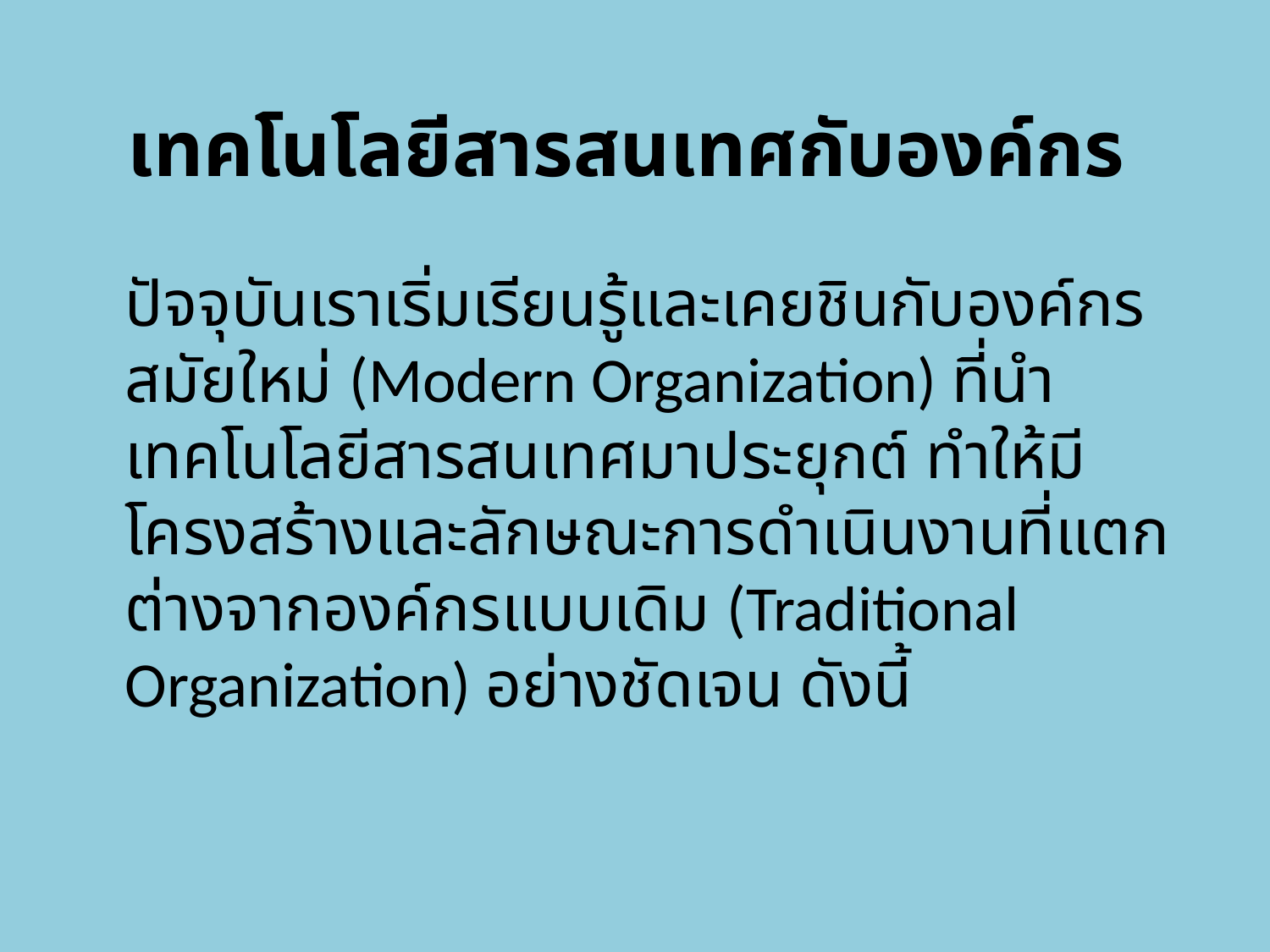

# เทคโนโลยีสารสนเทศกับองค์กร
	ปัจจุบันเราเริ่มเรียนรู้และเคยชินกับองค์กรสมัยใหม่ (Modern Organization) ที่นำเทคโนโลยีสารสนเทศมาประยุกต์ ทำให้มีโครงสร้างและลักษณะการดำเนินงานที่แตกต่างจากองค์กรแบบเดิม (Traditional Organization) อย่างชัดเจน ดังนี้